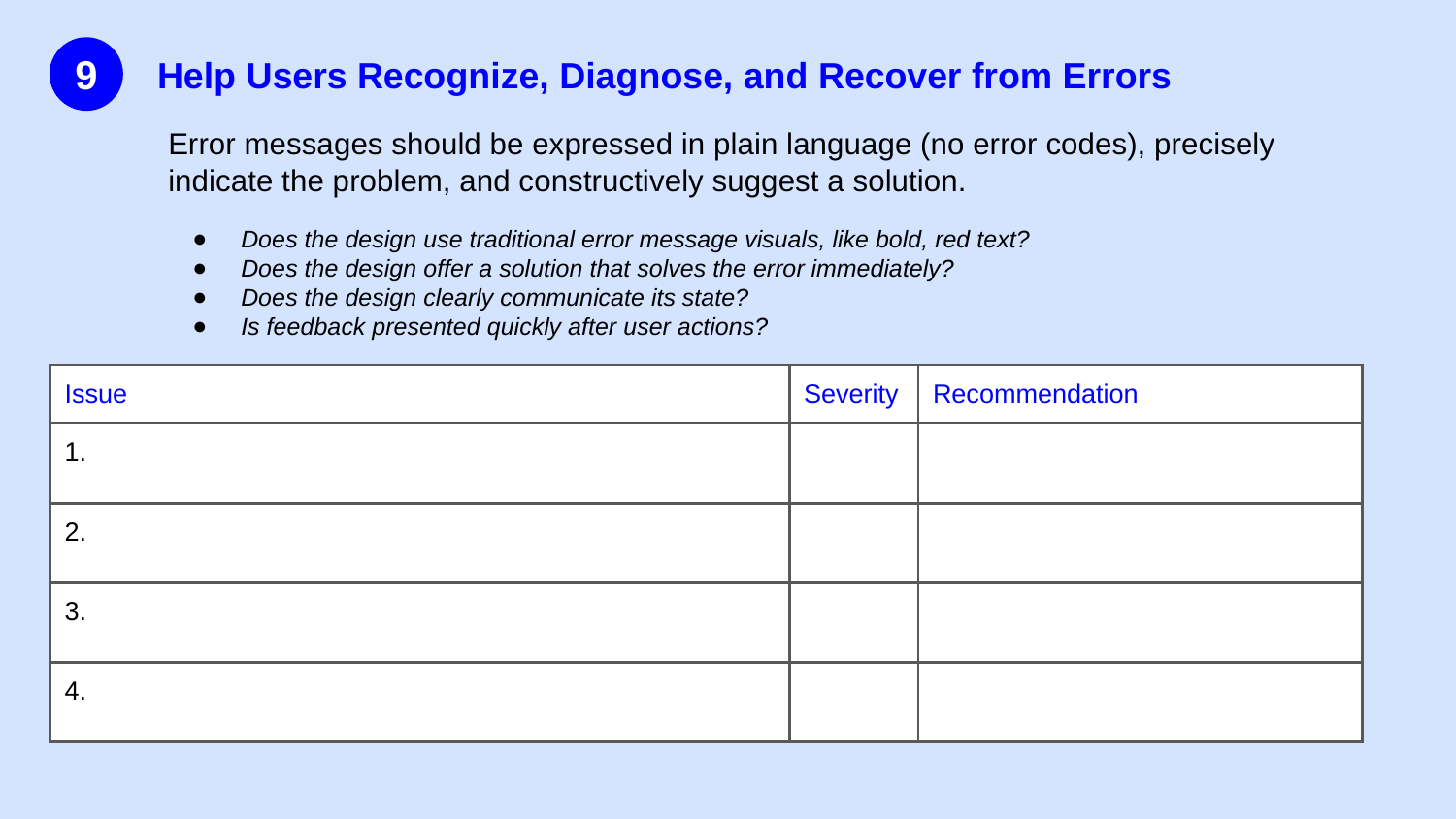

9
Help Users Recognize, Diagnose, and Recover from Errors

Error messages should be expressed in plain language (no error codes), precisely indicate the problem, and constructively suggest a solution.

Does the design use traditional error message visuals, like bold, red text?
Does the design offer a solution that solves the error immediately?
Does the design clearly communicate its state?
Is feedback presented quickly after user actions?
| Issue | Severity | Recommendation |
| --- | --- | --- |
| 1. |  |  |
| 2. |  |  |
| 3. |  |  |
| 4. |  |  |
Recommendations